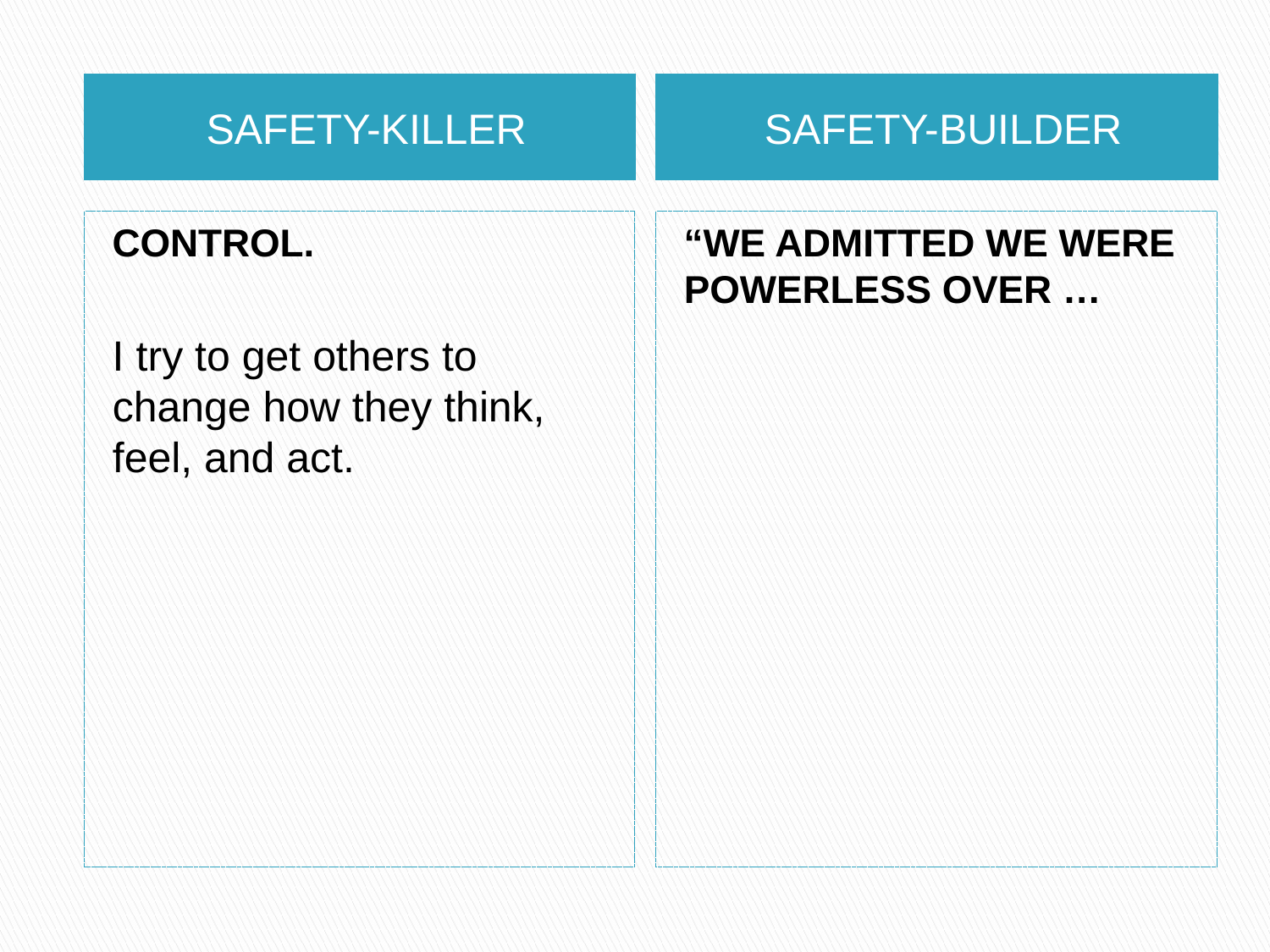

SAFETY-KILLER
SAFETY-BUILDER
CONTROL.

I try to get others to change how they think, feel, and act.
“WE ADMITTED WE WERE POWERLESS OVER …